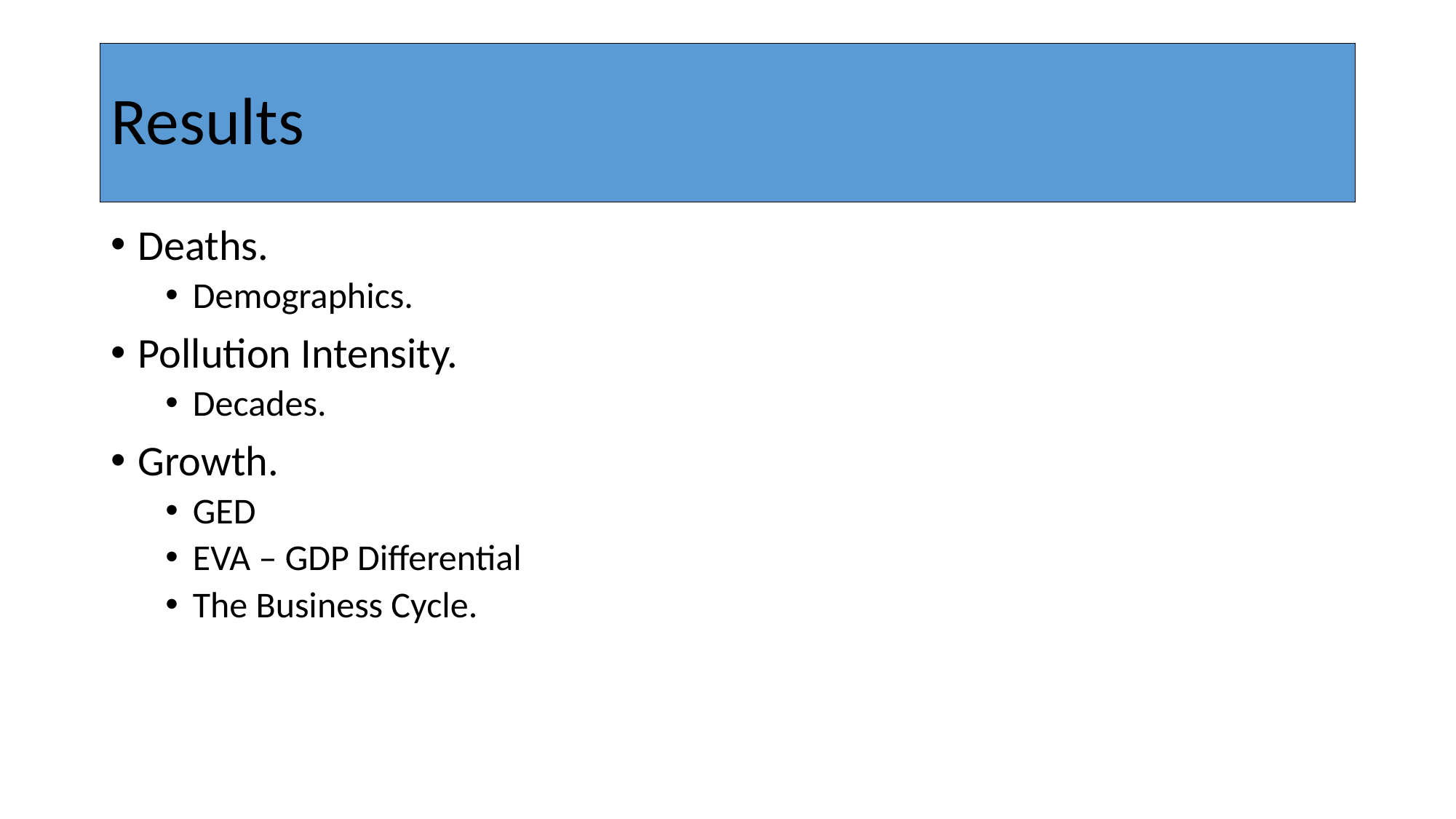

# Results
Deaths.
Demographics.
Pollution Intensity.
Decades.
Growth.
GED
EVA – GDP Differential
The Business Cycle.